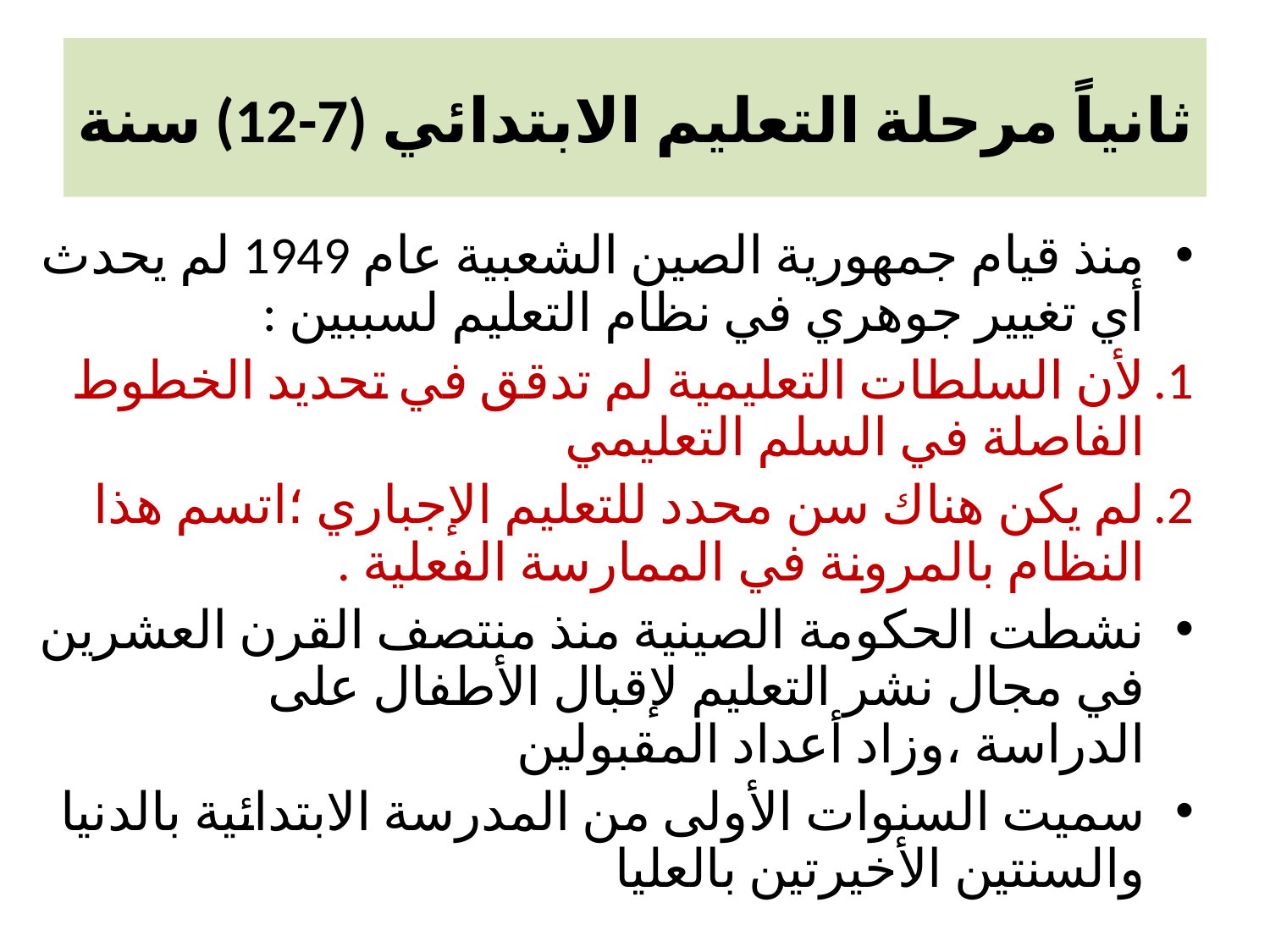

# ثانياً مرحلة التعليم الابتدائي (7-12) سنة
منذ قيام جمهورية الصين الشعبية عام 1949 لم يحدث أي تغيير جوهري في نظام التعليم لسببين :
لأن السلطات التعليمية لم تدقق في تحديد الخطوط الفاصلة في السلم التعليمي
لم يكن هناك سن محدد للتعليم الإجباري ؛اتسم هذا النظام بالمرونة في الممارسة الفعلية .
نشطت الحكومة الصينية منذ منتصف القرن العشرين في مجال نشر التعليم لإقبال الأطفال على الدراسة ،وزاد أعداد المقبولين
سميت السنوات الأولى من المدرسة الابتدائية بالدنيا والسنتين الأخيرتين بالعليا